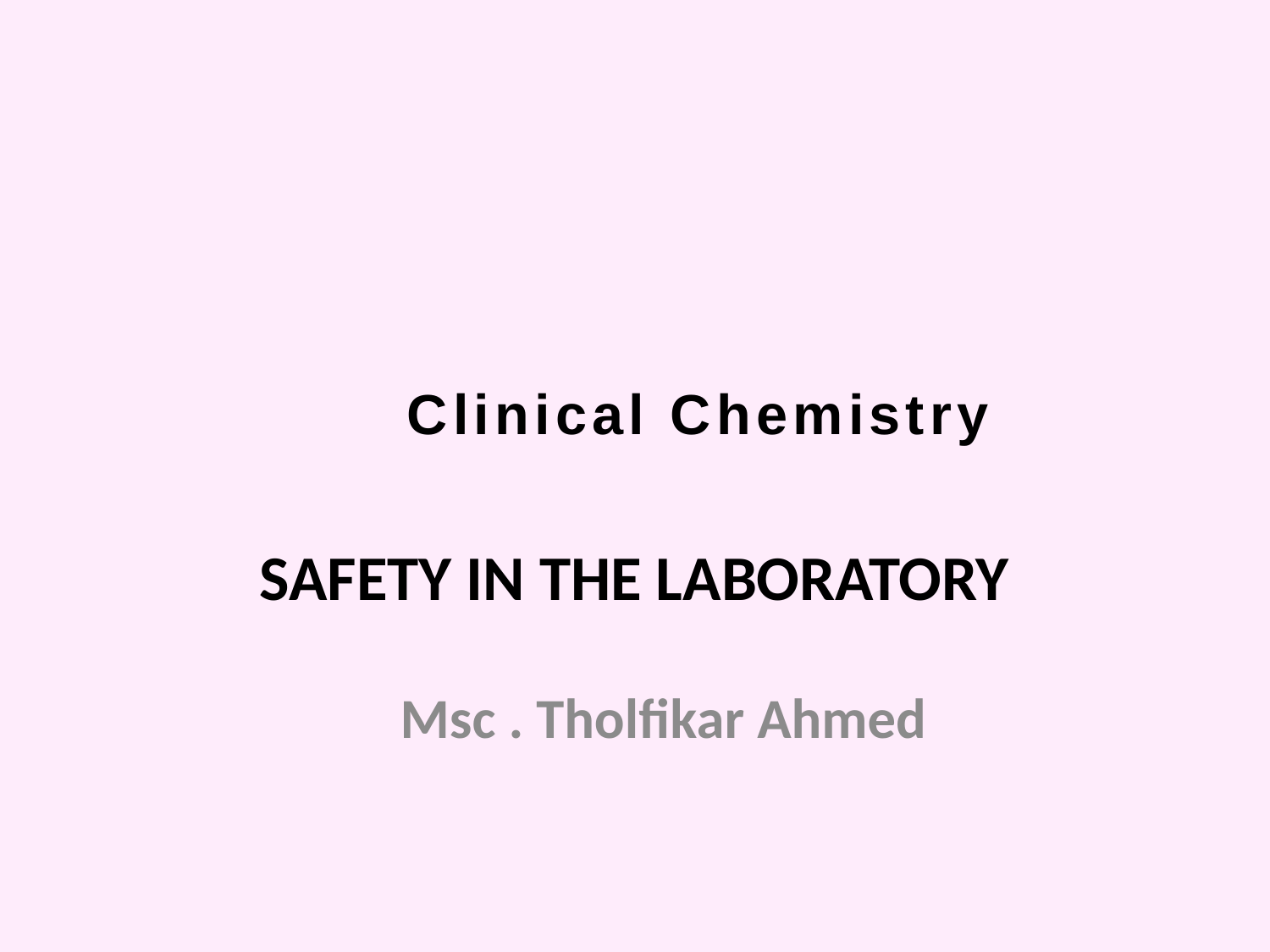

Clinical Chemistry

SAFETY IN THE LABORATORY
Msc . Tholfikar Ahmed